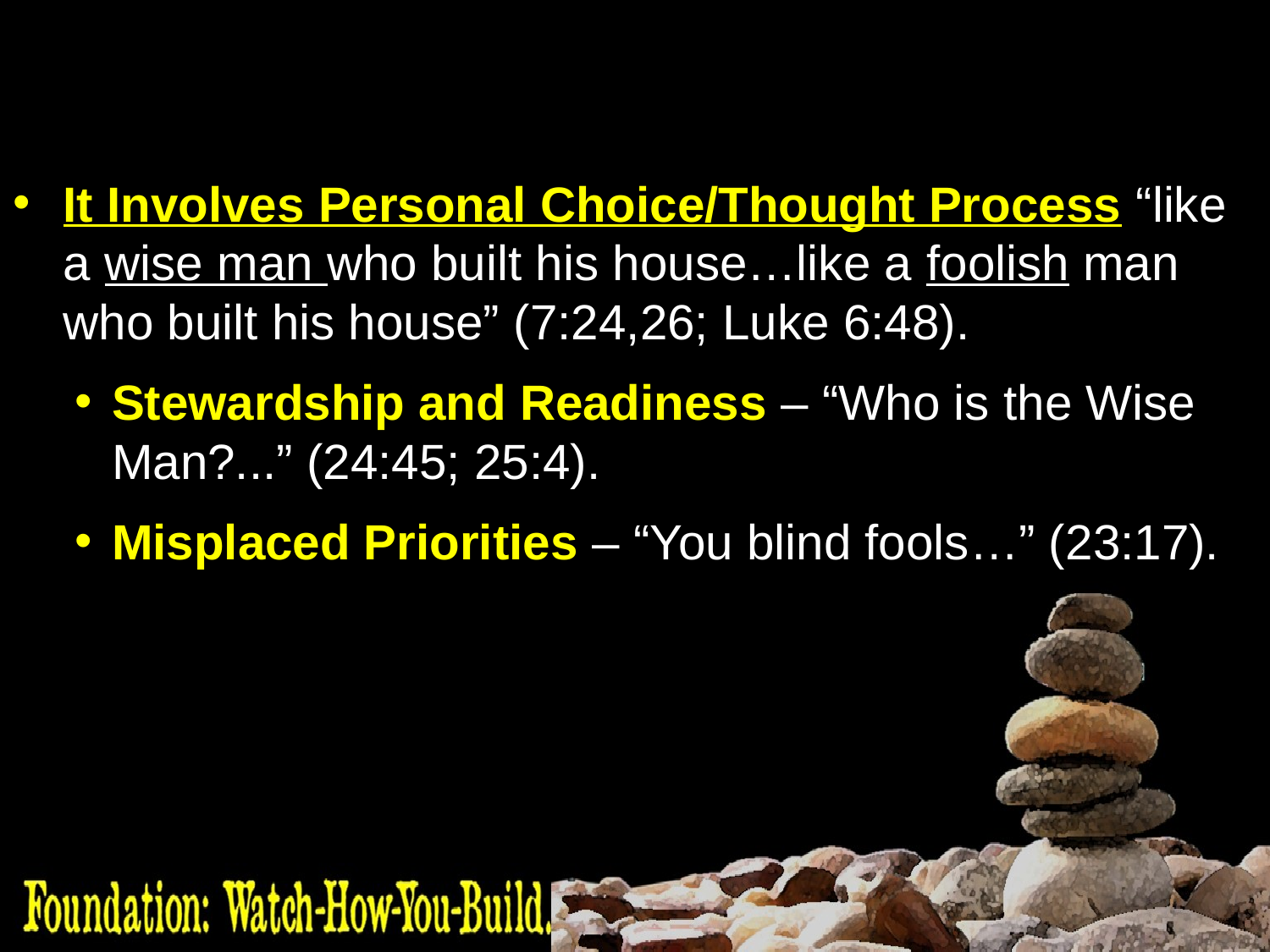

It Involves Personal Choice/Thought Process “like a wise man who built his house…like a foolish man who built his house” (7:24,26; Luke 6:48).
Stewardship and Readiness – “Who is the Wise Man?...” (24:45; 25:4).
Misplaced Priorities – “You blind fools…” (23:17).